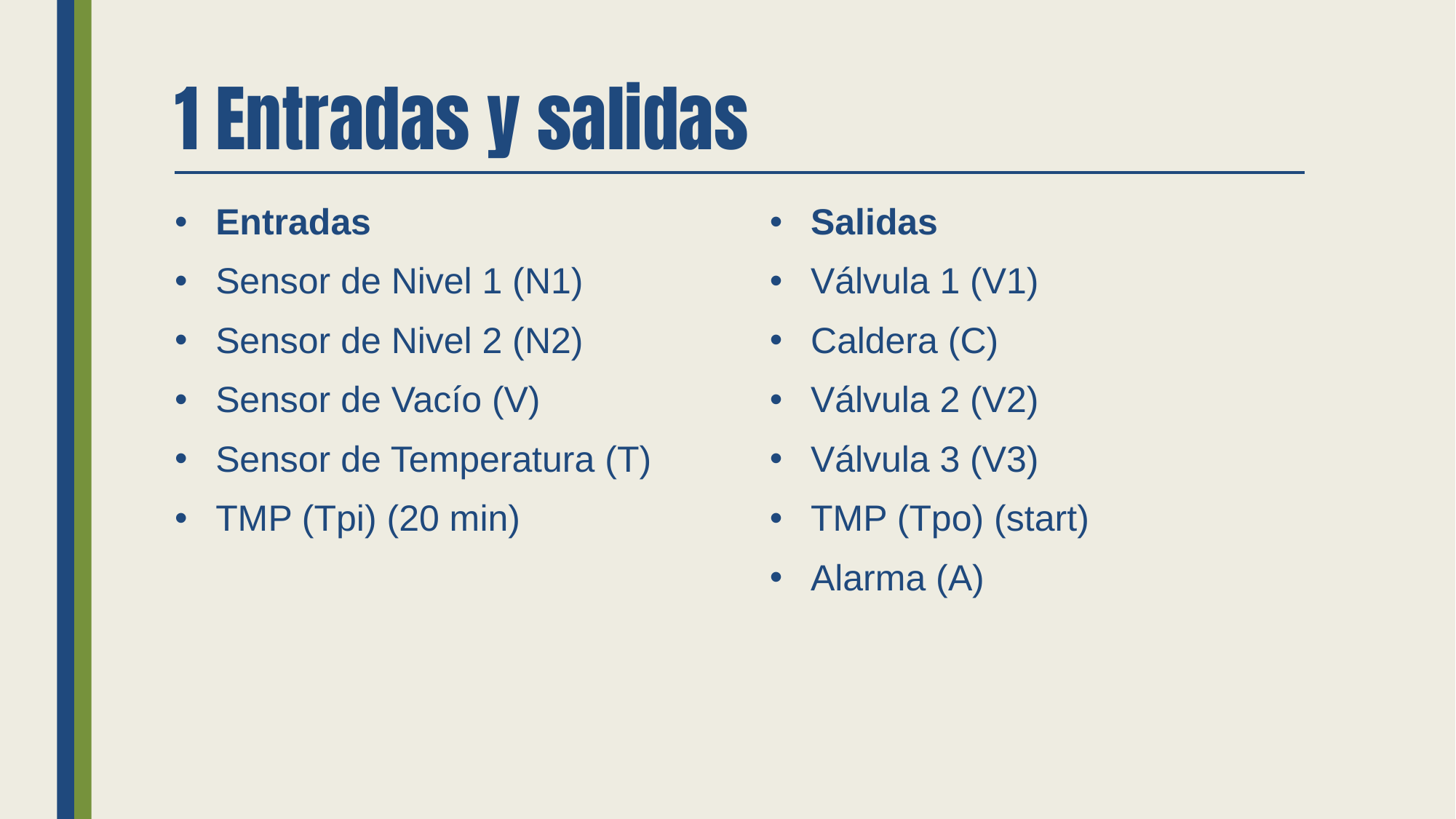

# 1 Entradas y salidas
Entradas
Sensor de Nivel 1 (N1)
Sensor de Nivel 2 (N2)
Sensor de Vacío (V)
Sensor de Temperatura (T)
TMP (Tpi) (20 min)

Salidas
Válvula 1 (V1)
Caldera (C)
Válvula 2 (V2)
Válvula 3 (V3)
TMP (Tpo) (start)
Alarma (A)